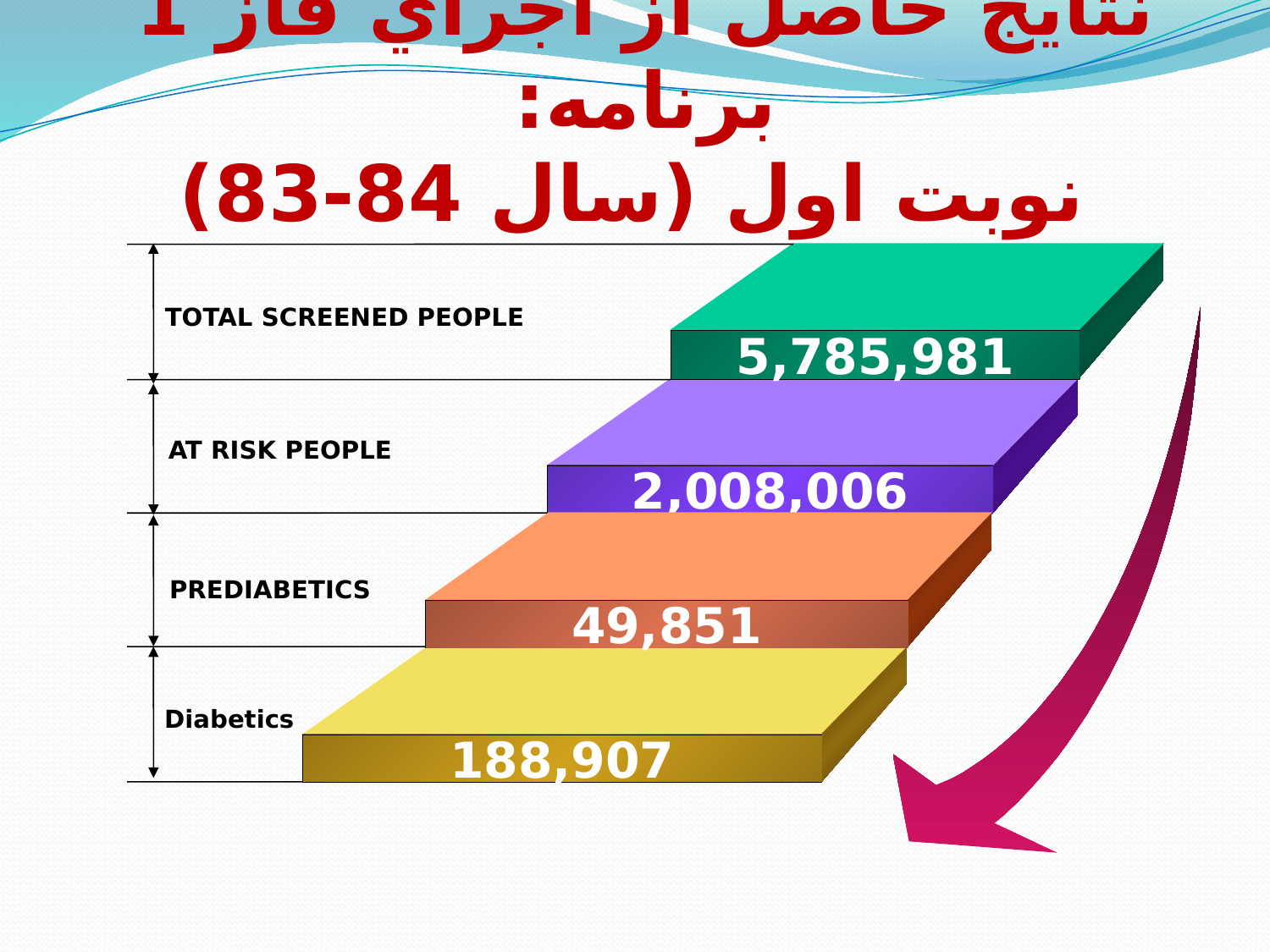

# نتايج حاصل از اجراي فاز 1 برنامه: نوبت اول (سال 84-83)

TOTAL SCREENED PEOPLE

5,785,981

AT RISK PEOPLE
2,008,006

PREDIABETICS
49,851

Diabetics
188,907